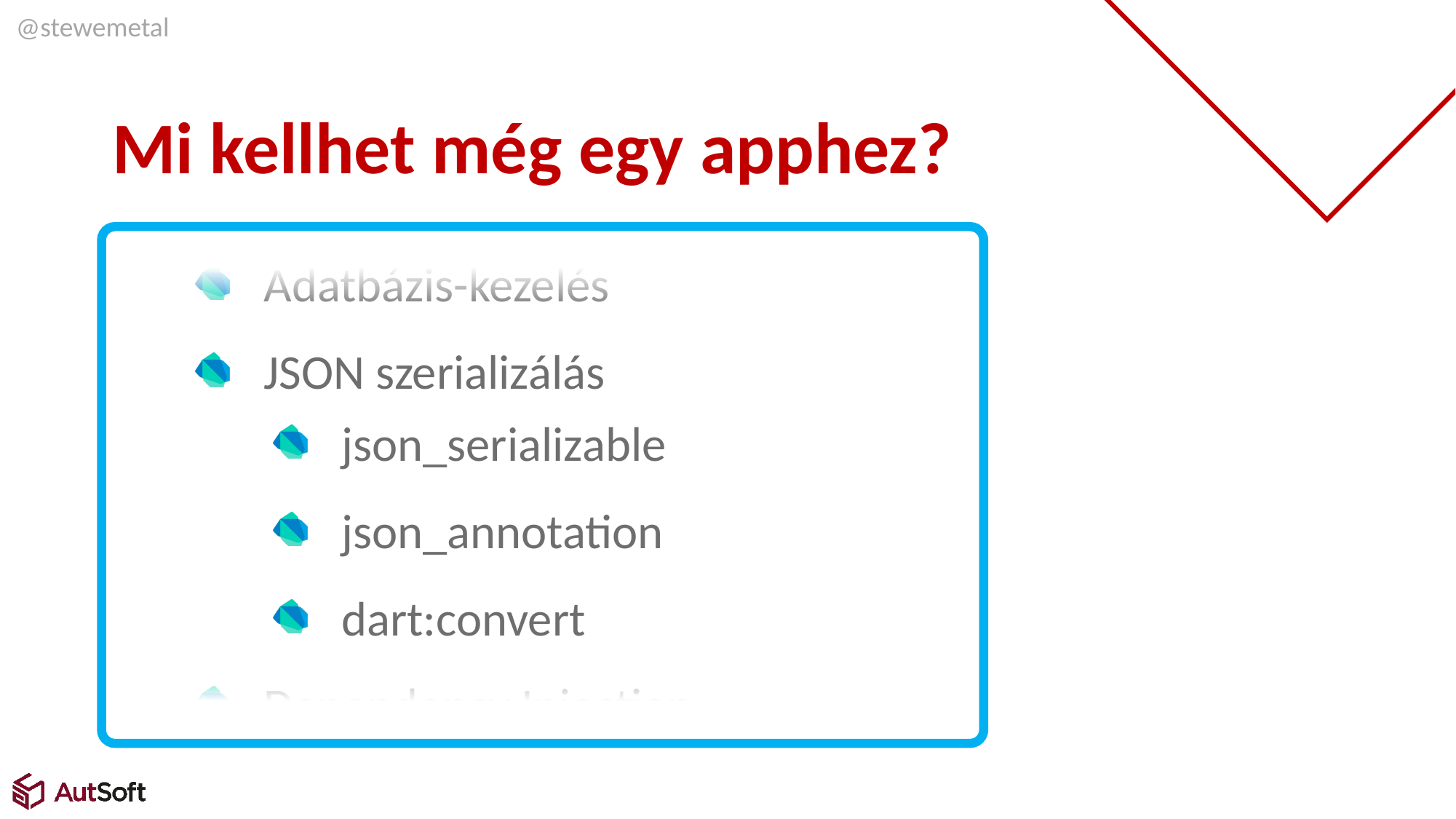

Mi kellhet még egy apphez?
Hálózati hívások
Adatbázis-kezelés
JSON szerializálás

json_serializable
json_annotation
dart:convert

Dependency Injection